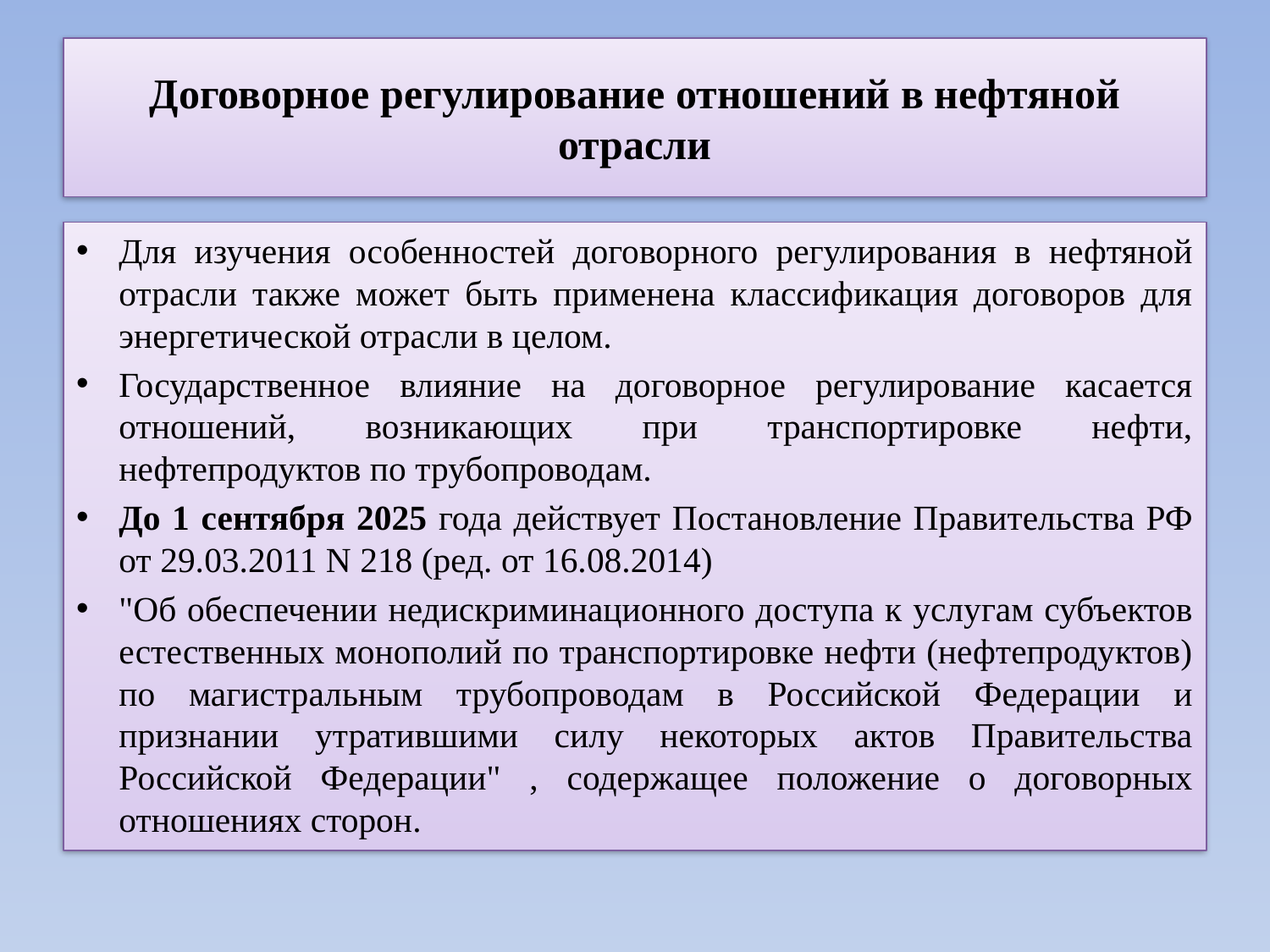

# Договорное регулирование отношений в нефтяной отрасли
Для изучения особенностей договорного регулирования в нефтяной отрасли также может быть применена классификация договоров для энергетической отрасли в целом.
Государственное влияние на договорное регулирование касается отношений, возникающих при транспортировке нефти, нефтепродуктов по трубопроводам.
До 1 сентября 2025 года действует Постановление Правительства РФ от 29.03.2011 N 218 (ред. от 16.08.2014)
"Об обеспечении недискриминационного доступа к услугам субъектов естественных монополий по транспортировке нефти (нефтепродуктов) по магистральным трубопроводам в Российской Федерации и признании утратившими силу некоторых актов Правительства Российской Федерации" , содержащее положение о договорных отношениях сторон.